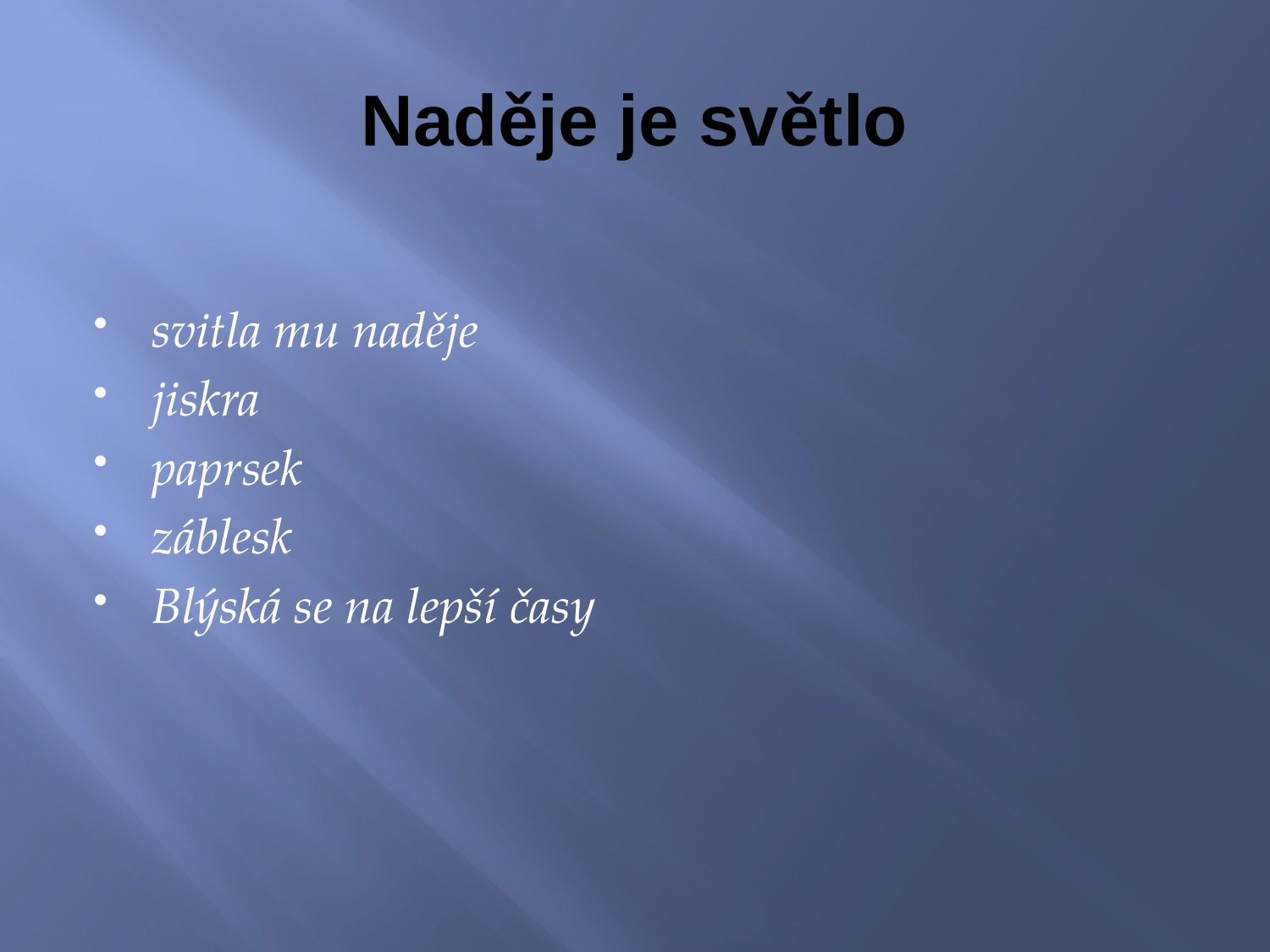

# Naděje je světlo

svitla mu naděje
jiskra
paprsek
záblesk
Blýská se na lepší časy